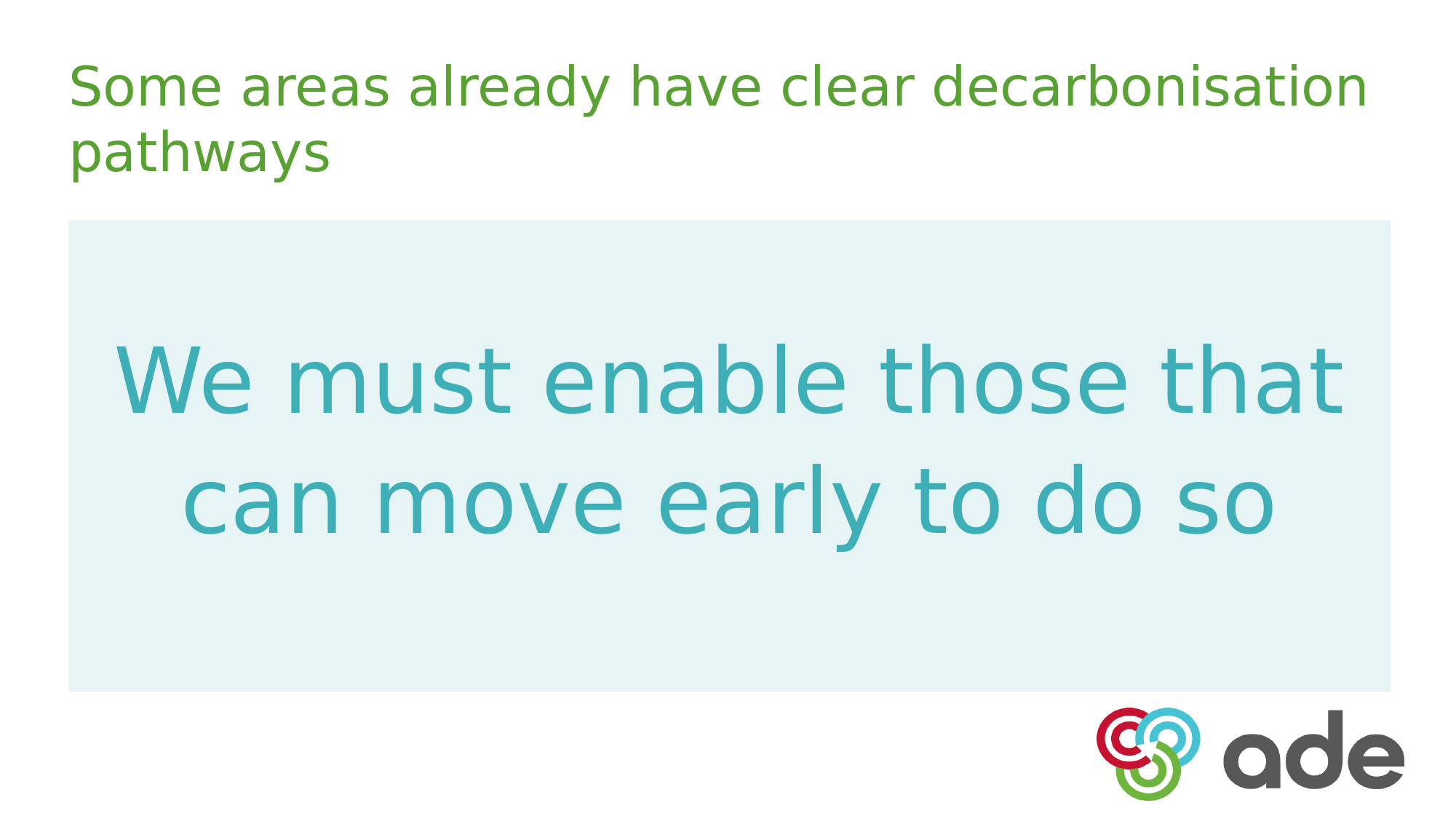

# Some areas already have clear decarbonisation pathways

We must enable those that can move early to do so